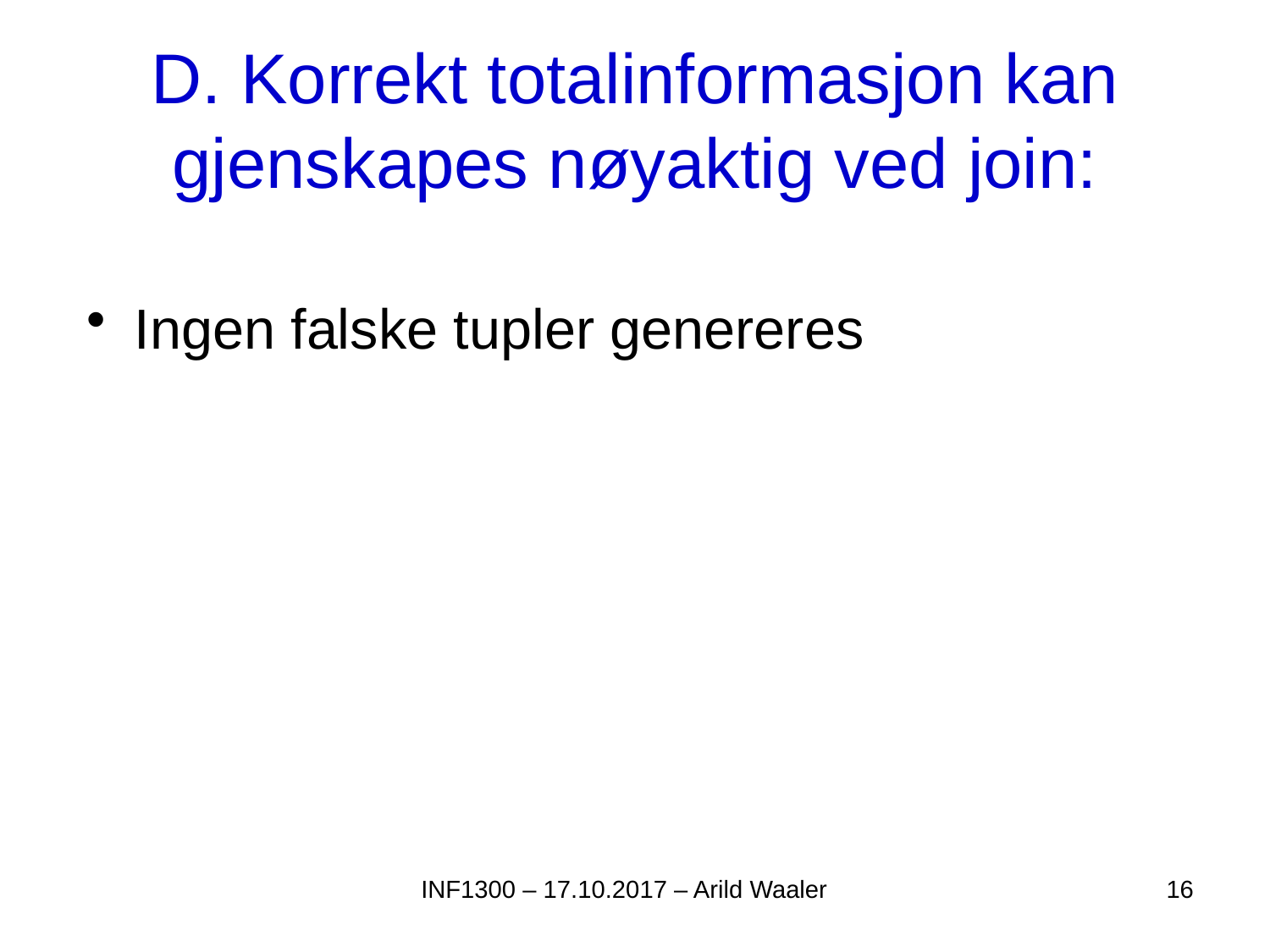

# D. Korrekt totalinformasjon kan gjenskapes nøyaktig ved join:
Ingen falske tupler genereres
INF1300 – 17.10.2017 – Arild Waaler
16